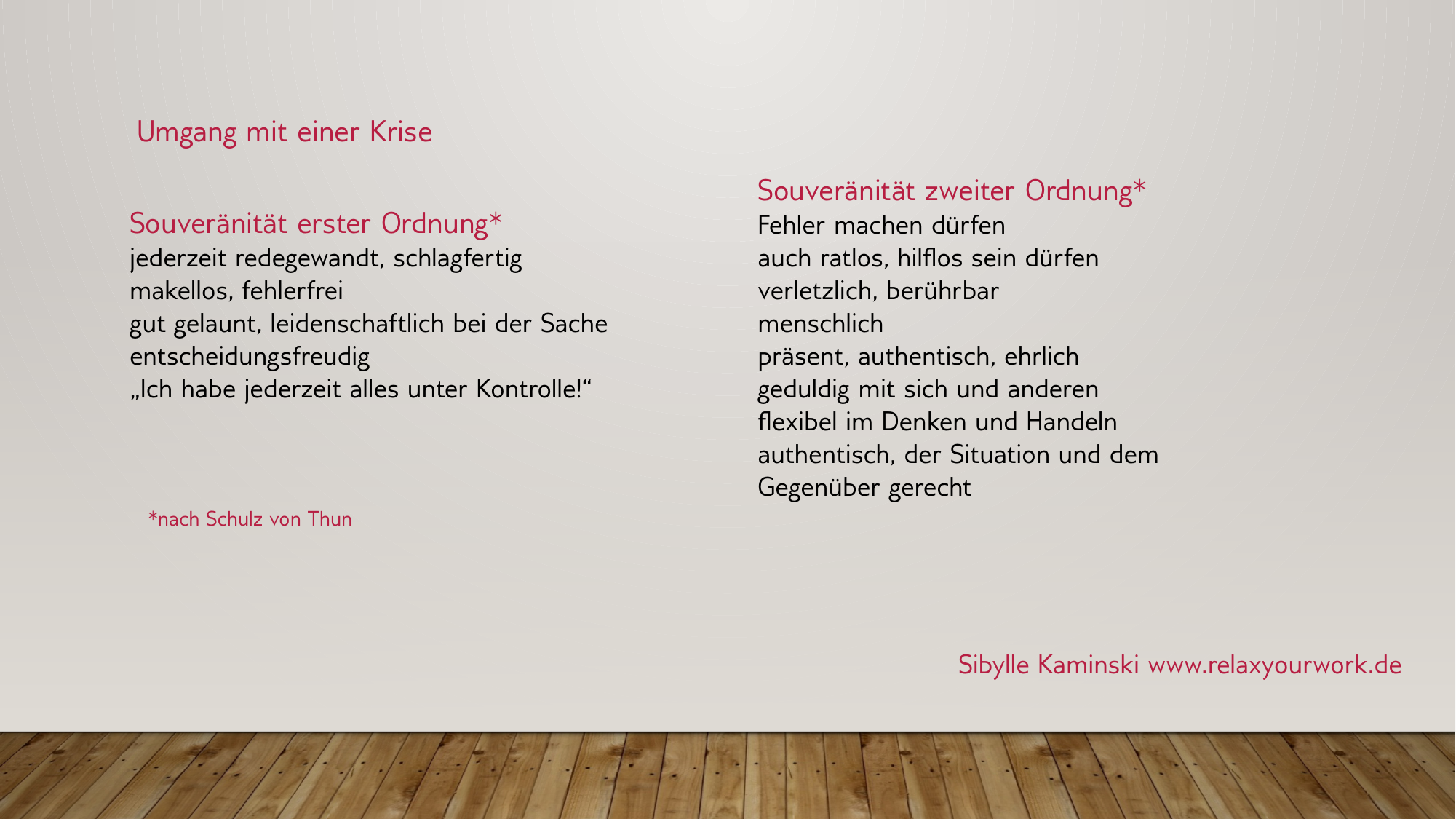

Umgang mit einer Krise
Souveränität zweiter Ordnung*
Fehler machen dürfen
auch ratlos, hilflos sein dürfen
verletzlich, berührbar
menschlich
präsent, authentisch, ehrlich
geduldig mit sich und anderen
flexibel im Denken und Handeln
authentisch, der Situation und dem Gegenüber gerecht

Souveränität erster Ordnung*
jederzeit redegewandt, schlagfertig
makellos, fehlerfrei
gut gelaunt, leidenschaftlich bei der Sache
entscheidungsfreudig
„Ich habe jederzeit alles unter Kontrolle!“
*nach Schulz von Thun
Sibylle Kaminski www.relaxyourwork.de